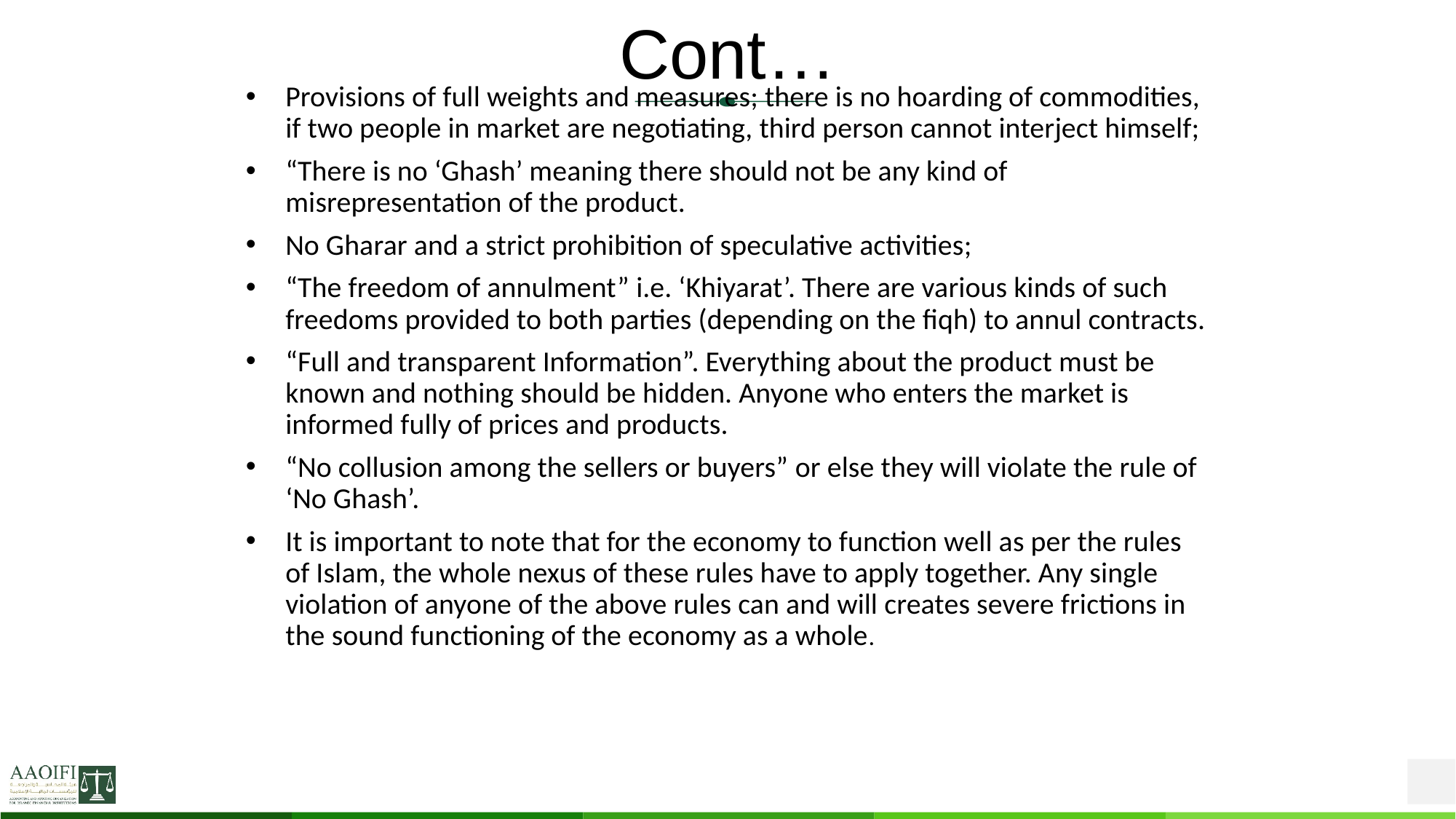

# Cont…
Provisions of full weights and measures; there is no hoarding of commodities, if two people in market are negotiating, third person cannot interject himself;
“There is no ‘Ghash’ meaning there should not be any kind of misrepresentation of the product.
No Gharar and a strict prohibition of speculative activities;
“The freedom of annulment” i.e. ‘Khiyarat’. There are various kinds of such freedoms provided to both parties (depending on the fiqh) to annul contracts.
“Full and transparent Information”. Everything about the product must be known and nothing should be hidden. Anyone who enters the market is informed fully of prices and products.
“No collusion among the sellers or buyers” or else they will violate the rule of ‘No Ghash’.
It is important to note that for the economy to function well as per the rules of Islam, the whole nexus of these rules have to apply together. Any single violation of anyone of the above rules can and will creates severe frictions in the sound functioning of the economy as a whole.